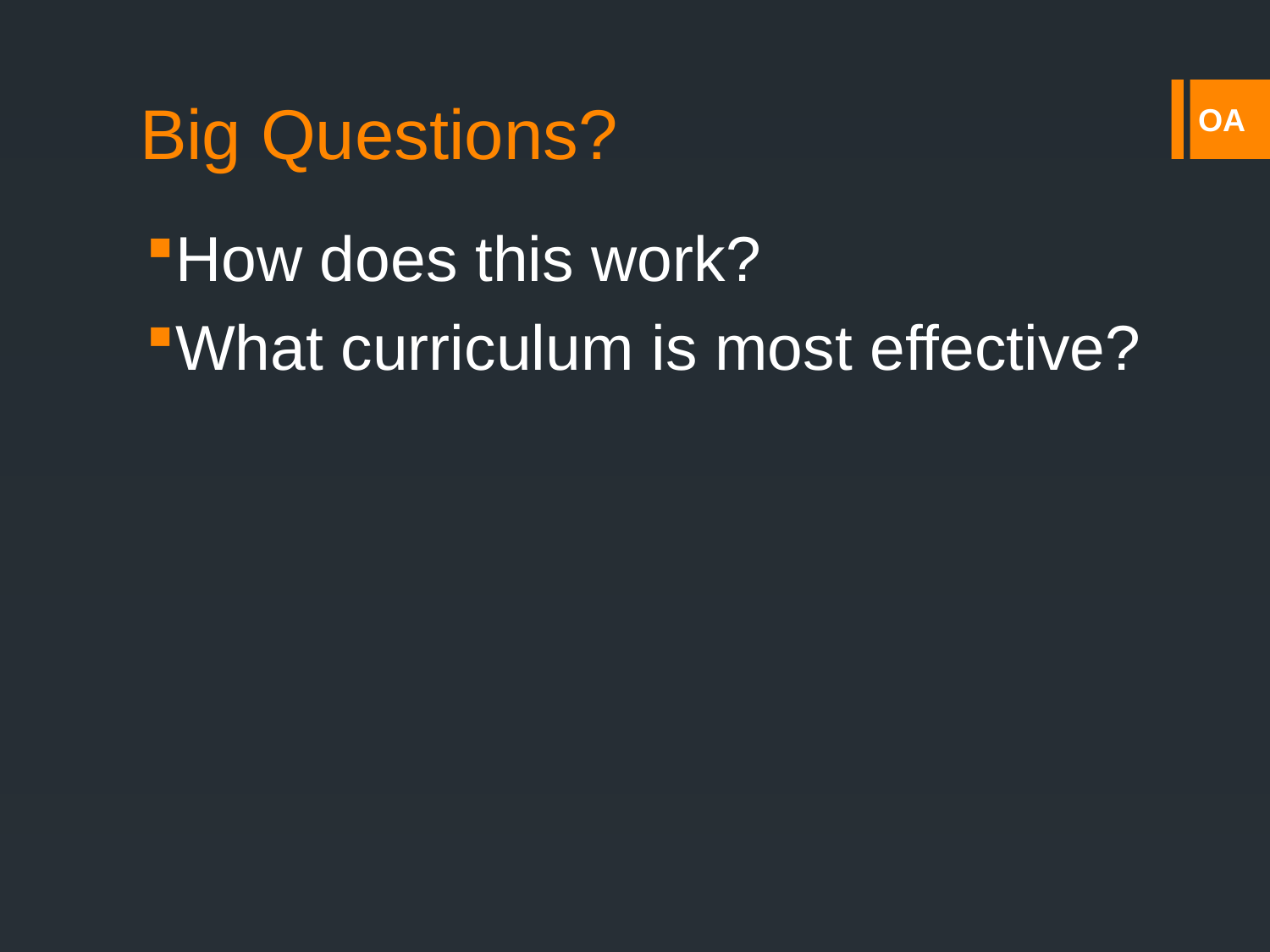

# Big Questions?
How does this work?
What curriculum is most effective?